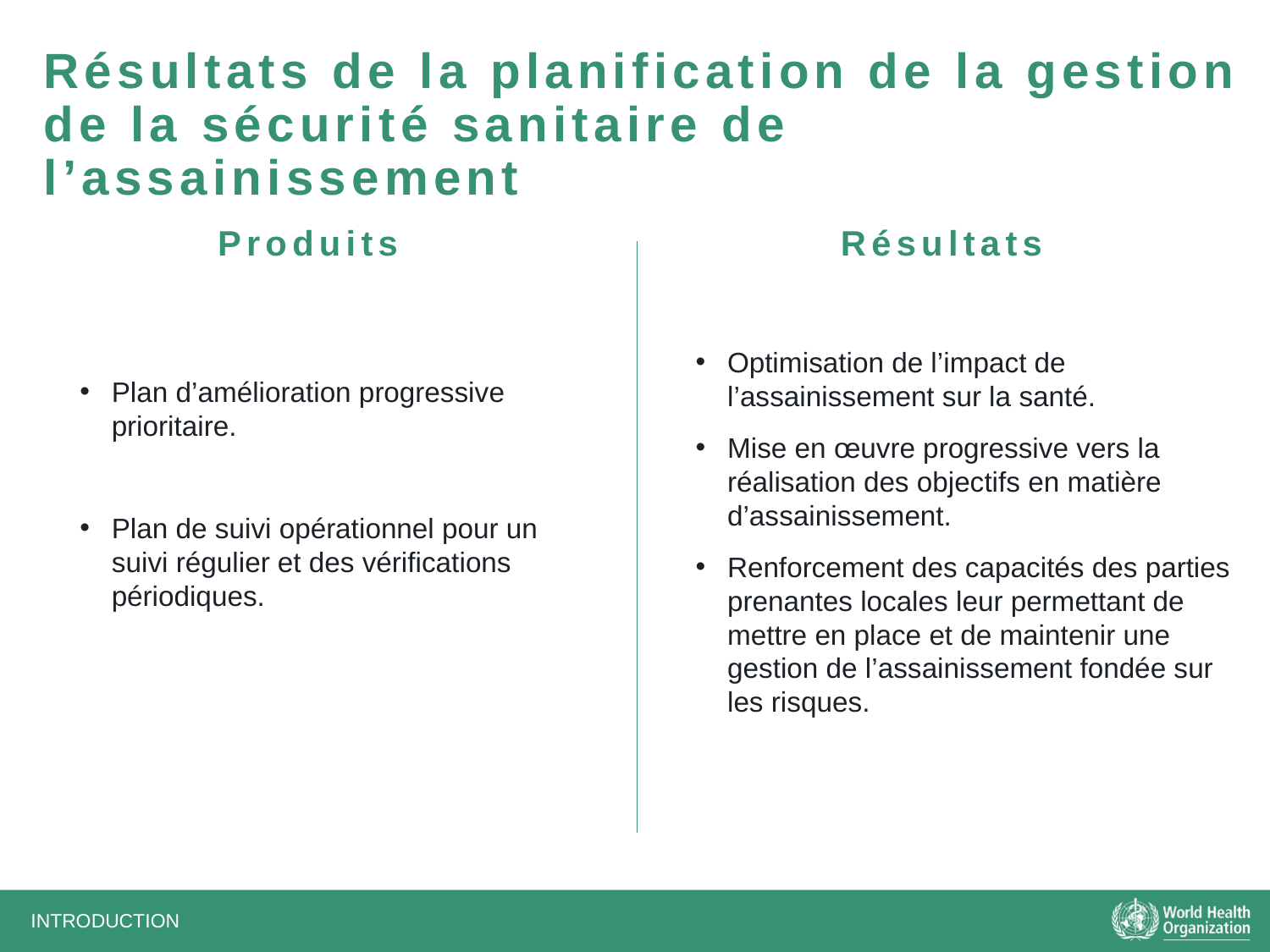

Résultats de la planification de la gestion de la sécurité sanitaire de l’assainissement
Produits
Résultats
Optimisation de l’impact de l’assainissement sur la santé.
Mise en œuvre progressive vers la réalisation des objectifs en matière d’assainissement.
Renforcement des capacités des parties prenantes locales leur permettant de mettre en place et de maintenir une gestion de l’assainissement fondée sur les risques.
Plan d’amélioration progressive prioritaire.

Plan de suivi opérationnel pour un suivi régulier et des vérifications périodiques.
INTRODUCTION